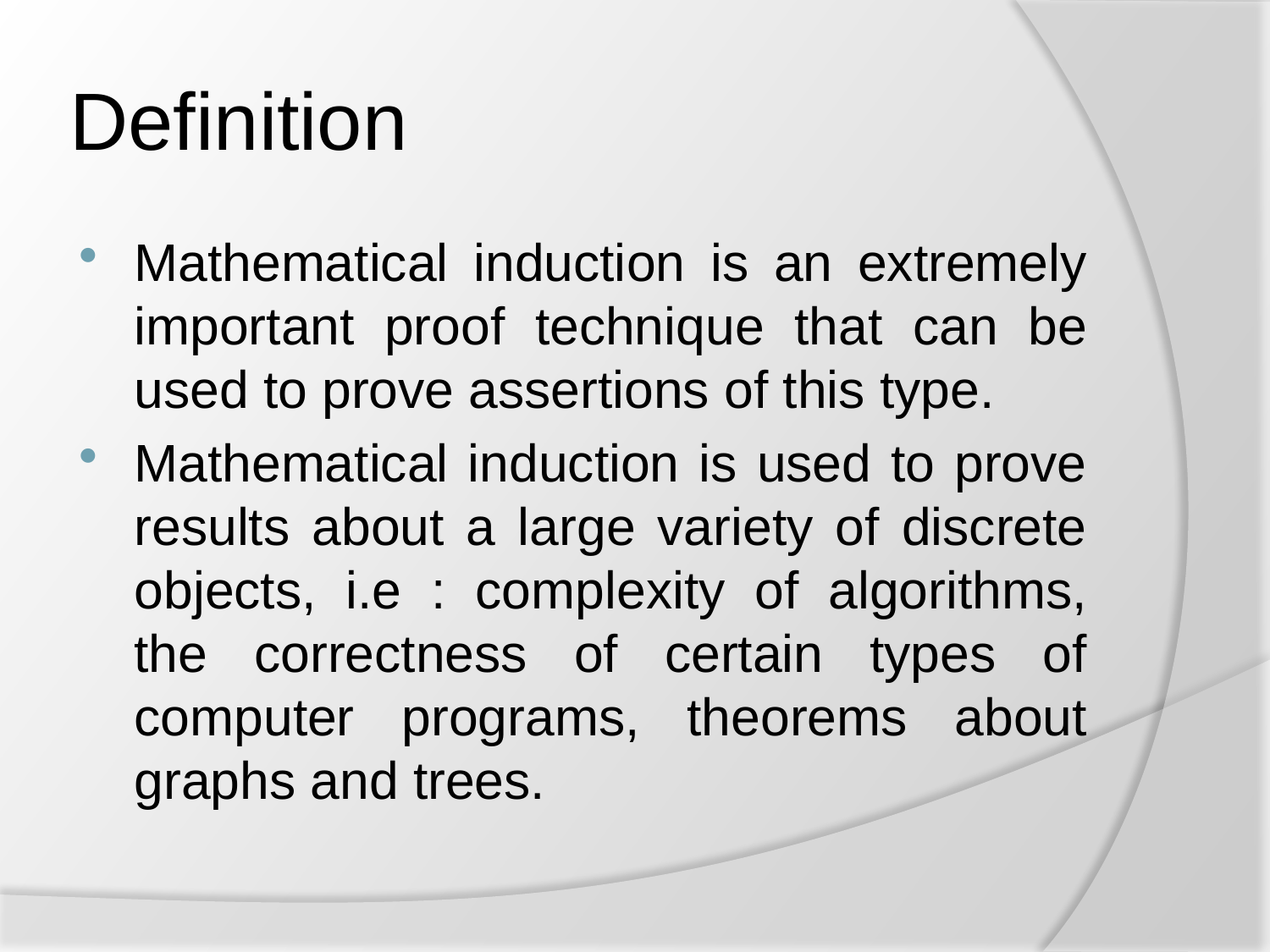

# Definition
Mathematical induction is an extremely important proof technique that can be used to prove assertions of this type.
Mathematical induction is used to prove results about a large variety of discrete objects, i.e : complexity of algorithms, the correctness of certain types of computer programs, theorems about graphs and trees.